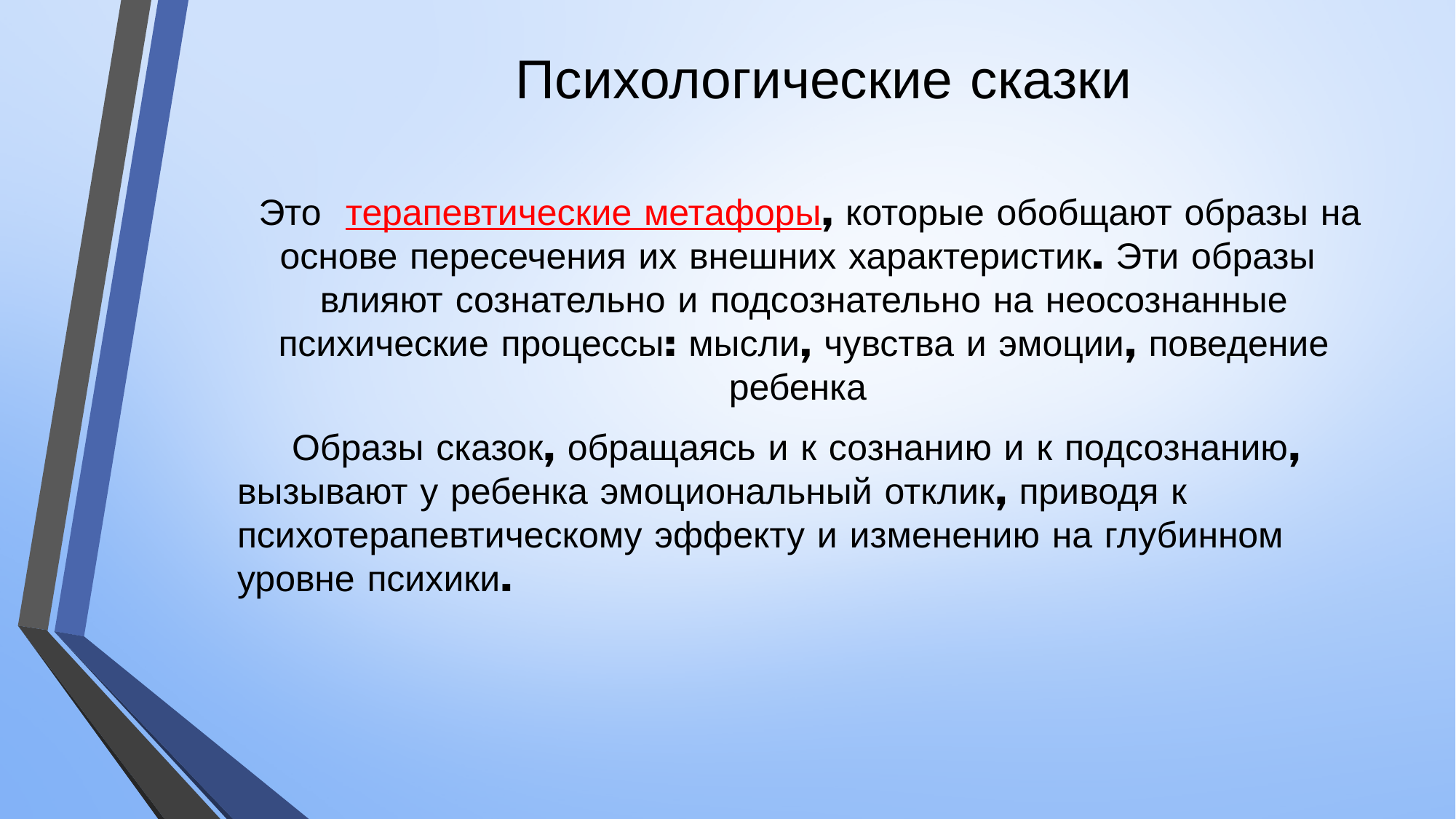

# Психологические сказки
 Это  терапевтические метафоры, которые обобщают образы на основе пересечения их внешних характеристик. Эти образы  влияют сознательно и подсознательно на неосознанные психические процессы: мысли, чувства и эмоции, поведение ребенка
Образы сказок, обращаясь и к сознанию и к подсознанию, вызывают у ребенка эмоциональный отклик, приводя к психотерапевтическому эффекту и изменению на глубинном уровне психики.